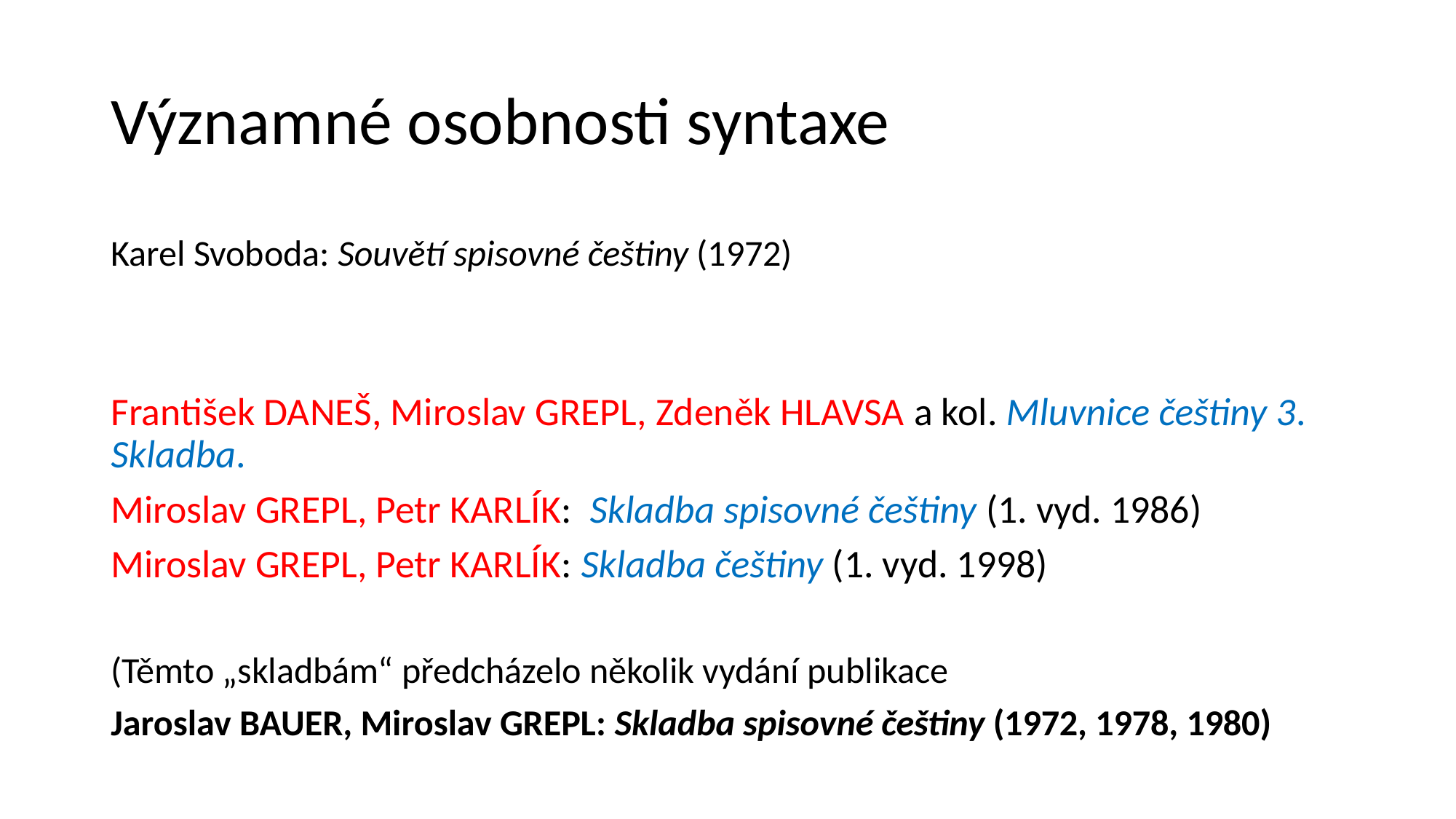

# Významné osobnosti syntaxe
Karel Svoboda: Souvětí spisovné češtiny (1972)

František DANEŠ, Miroslav GREPL, Zdeněk HLAVSA a kol. Mluvnice češtiny 3. Skladba.
Miroslav GREPL, Petr KARLÍK:  Skladba spisovné češtiny (1. vyd. 1986)
Miroslav GREPL, Petr KARLÍK: Skladba češtiny (1. vyd. 1998)

(Těmto „skladbám“ předcházelo několik vydání publikace
Jaroslav BAUER, Miroslav GREPL: Skladba spisovné češtiny (1972, 1978, 1980)